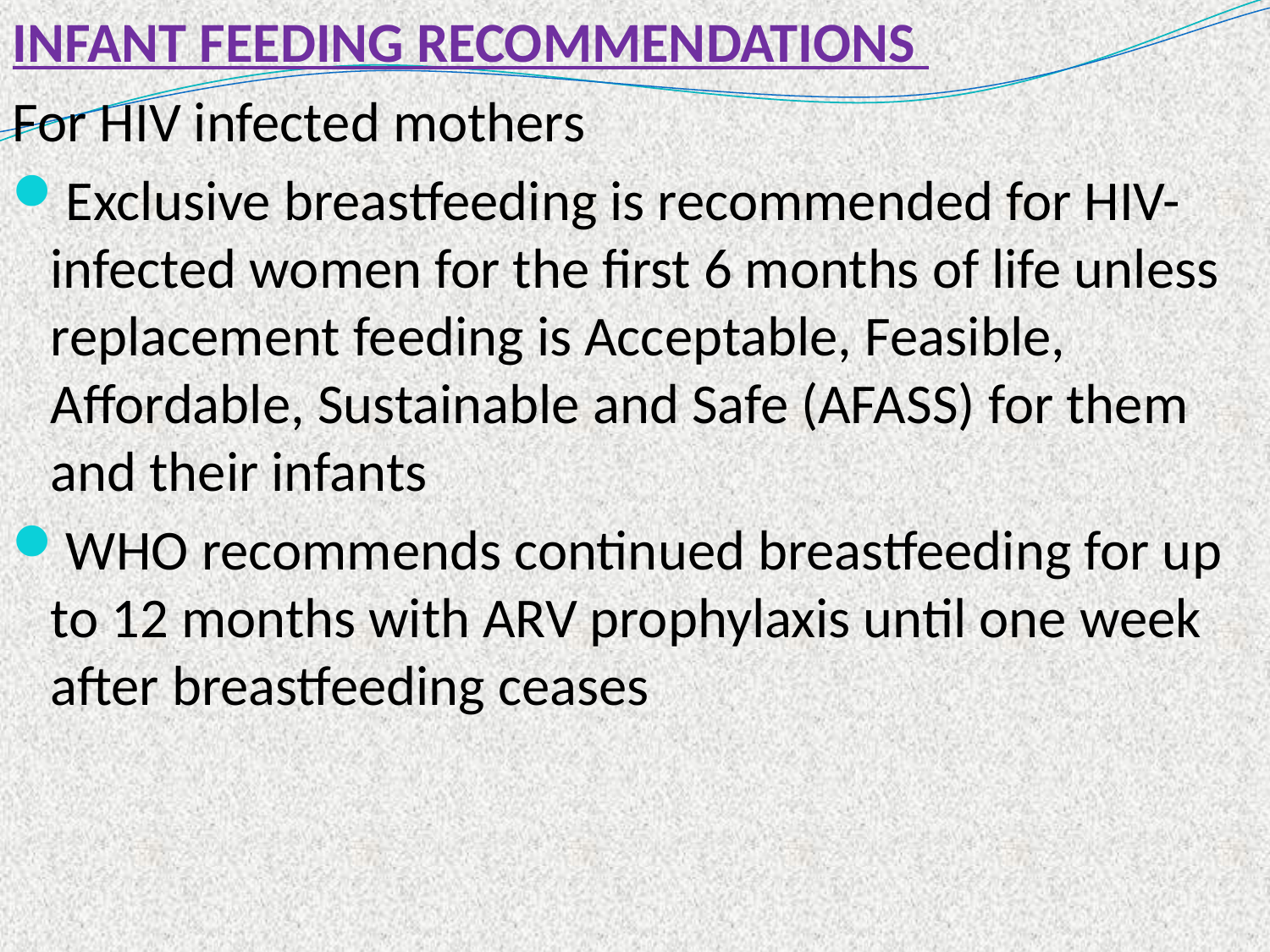

INFANT FEEDING RECOMMENDATIONS
For HIV infected mothers
Exclusive breastfeeding is recommended for HIV-infected women for the first 6 months of life unless replacement feeding is Acceptable, Feasible, Affordable, Sustainable and Safe (AFASS) for them and their infants
WHO recommends continued breastfeeding for up to 12 months with ARV prophylaxis until one week after breastfeeding ceases